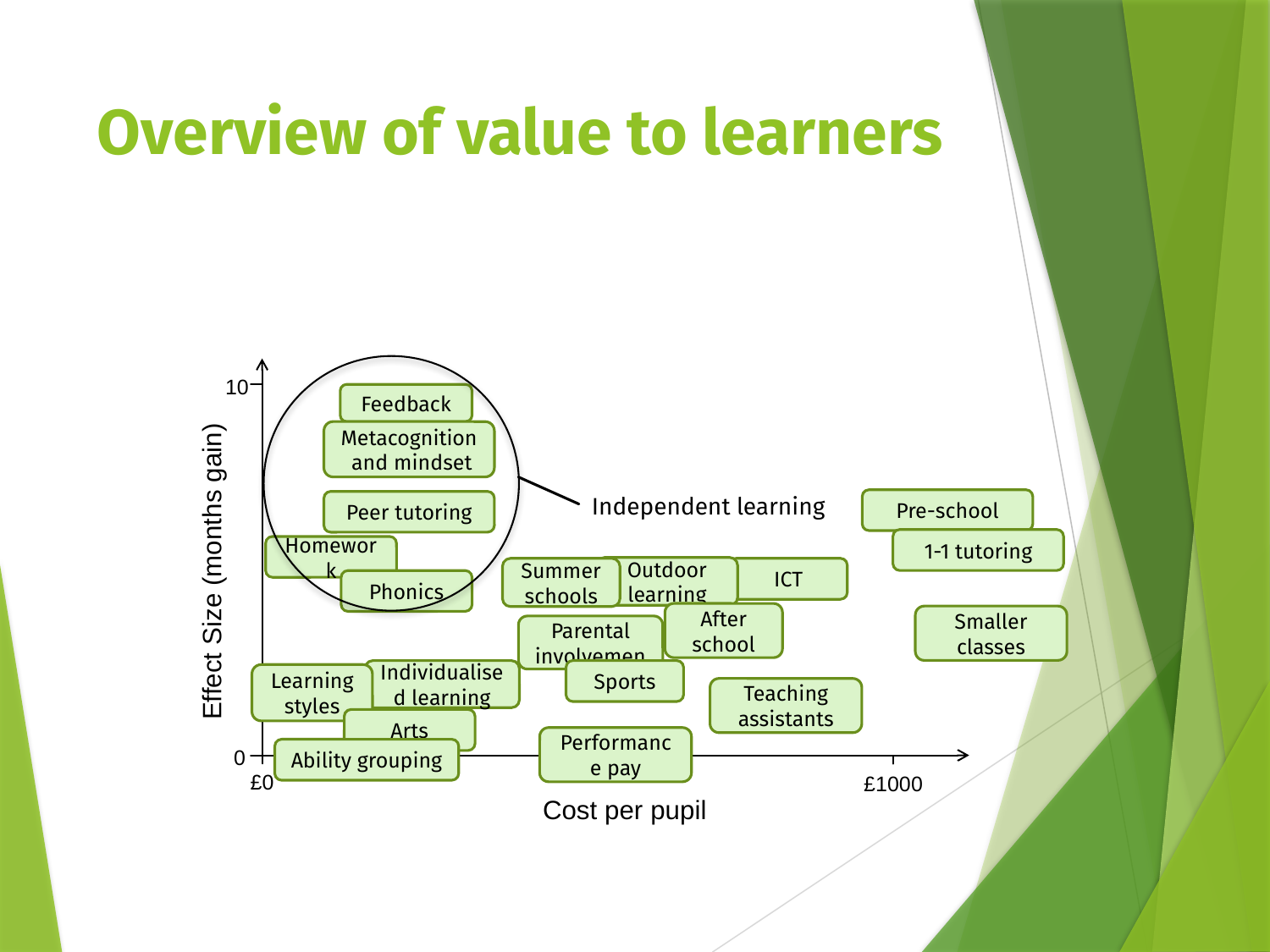

# Overview of value to learners

Independent learning
10
Feedback
Metacognition  and mindset
Pre-school
Peer tutoring
1-1 tutoring
Homework
Effect Size (months gain)
Outdoor learning
Summer schools
ICT
Phonics
After school
Smaller classes

Parental involvement
Sports
Individualised learning
Learning styles
Teaching assistants
Arts
Performance pay
0
Ability grouping
£0
£1000
Cost per pupil